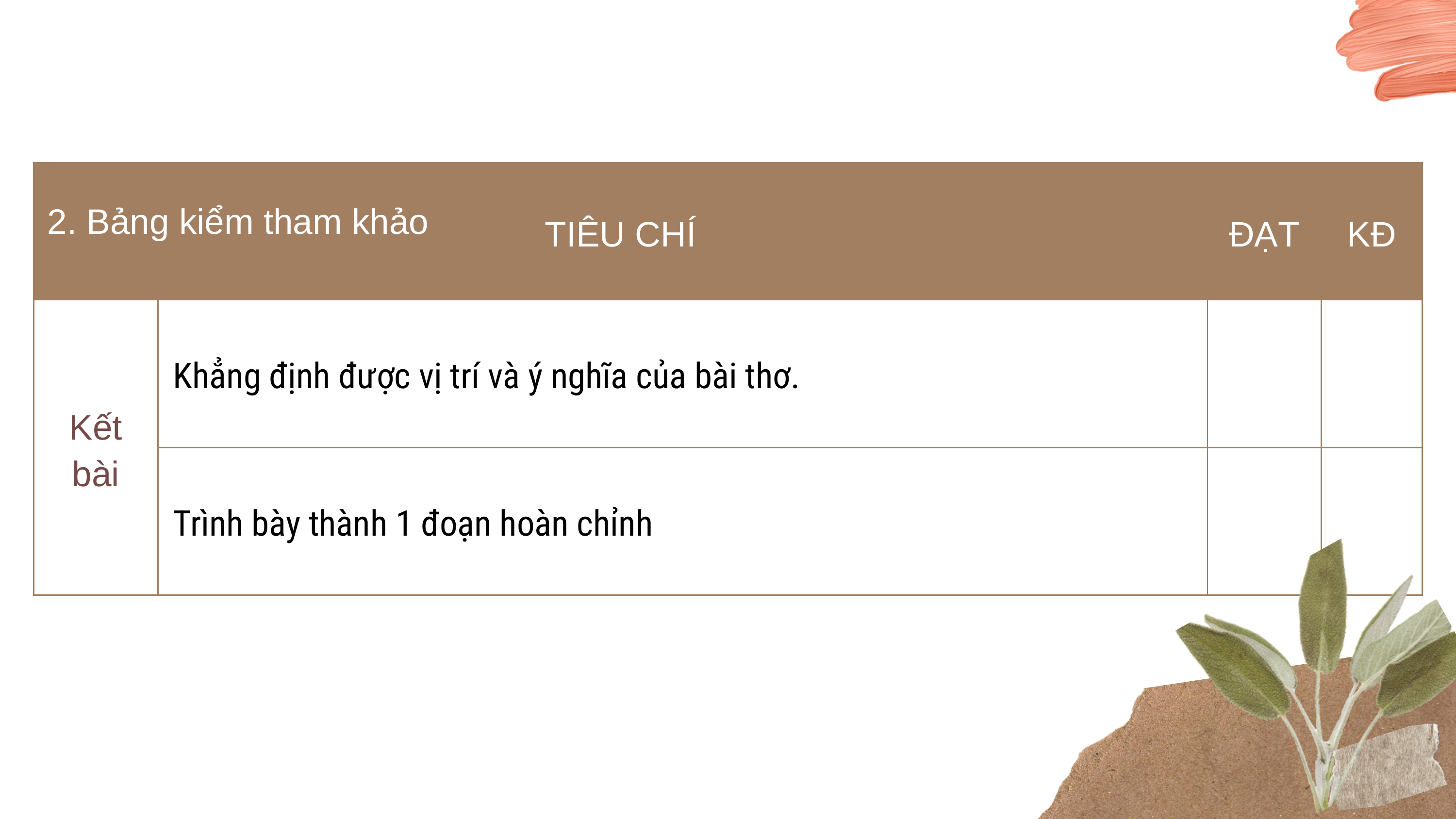

| TIÊU CHÍ | TIÊU CHÍ | ĐẠT | KĐ |
| --- | --- | --- | --- |
| Kết bài | Khẳng định được vị trí và ý nghĩa của bài thơ. |  |  |
| Kết bài | Trình bày thành 1 đoạn hoàn chỉnh |  |  |
2. Bảng kiểm tham khảo